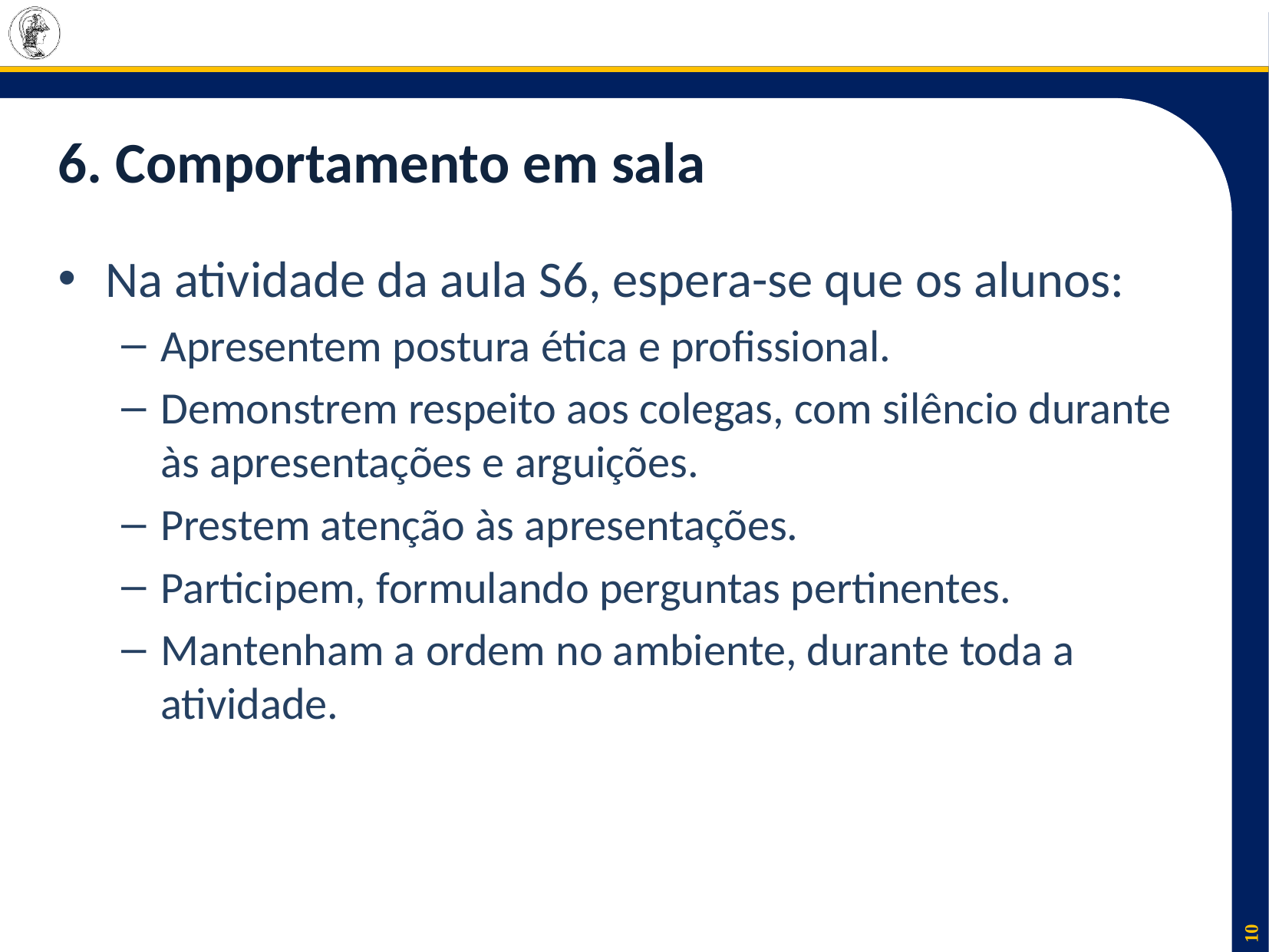

# 6. Comportamento em sala
Na atividade da aula S6, espera-se que os alunos:
Apresentem postura ética e profissional.
Demonstrem respeito aos colegas, com silêncio durante às apresentações e arguições.
Prestem atenção às apresentações.
Participem, formulando perguntas pertinentes.
Mantenham a ordem no ambiente, durante toda a atividade.